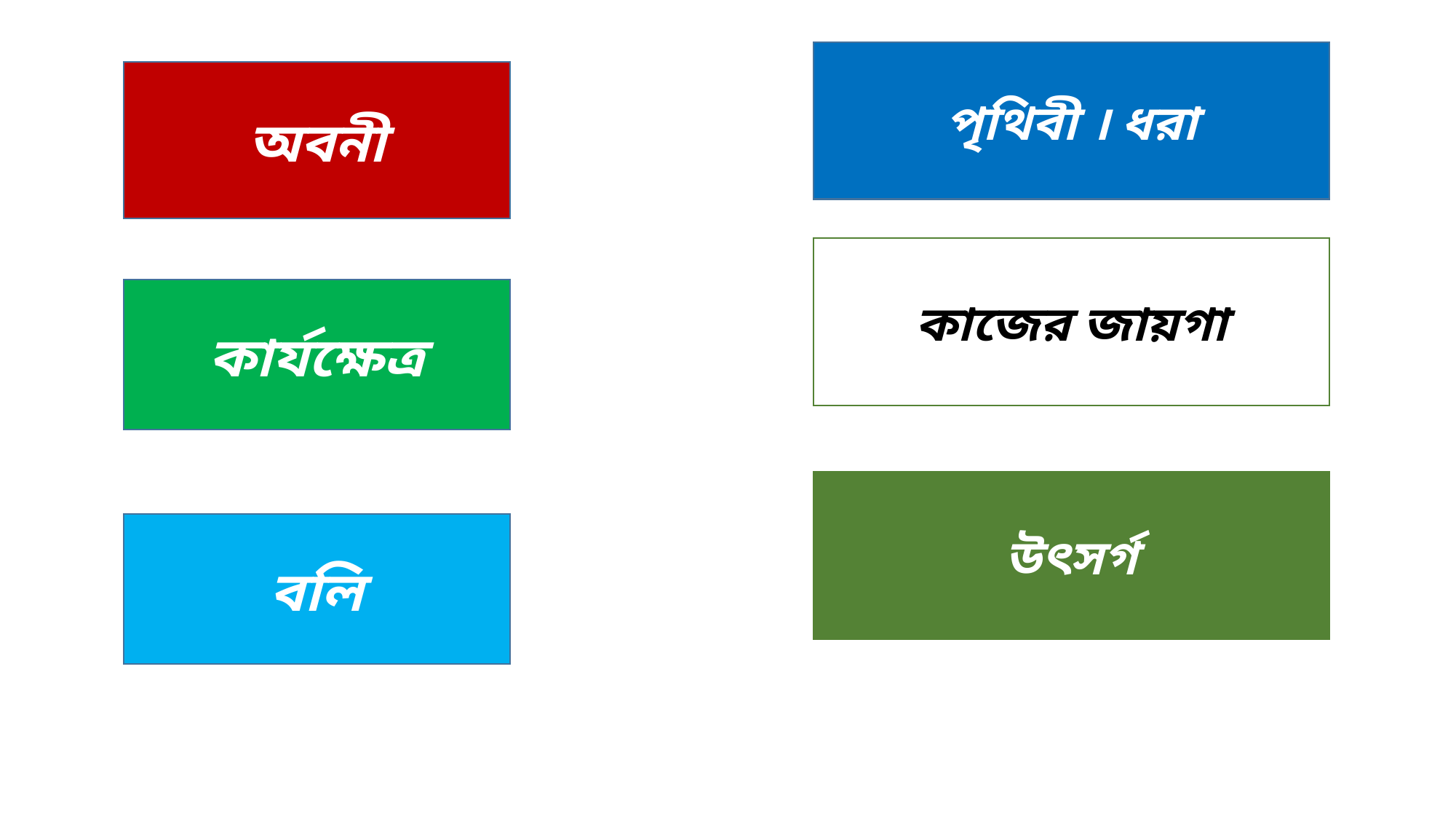

পৃথিবী । ধরা
অবনী
কাজের জায়গা
কার্যক্ষেত্র
উৎসর্গ
বলি